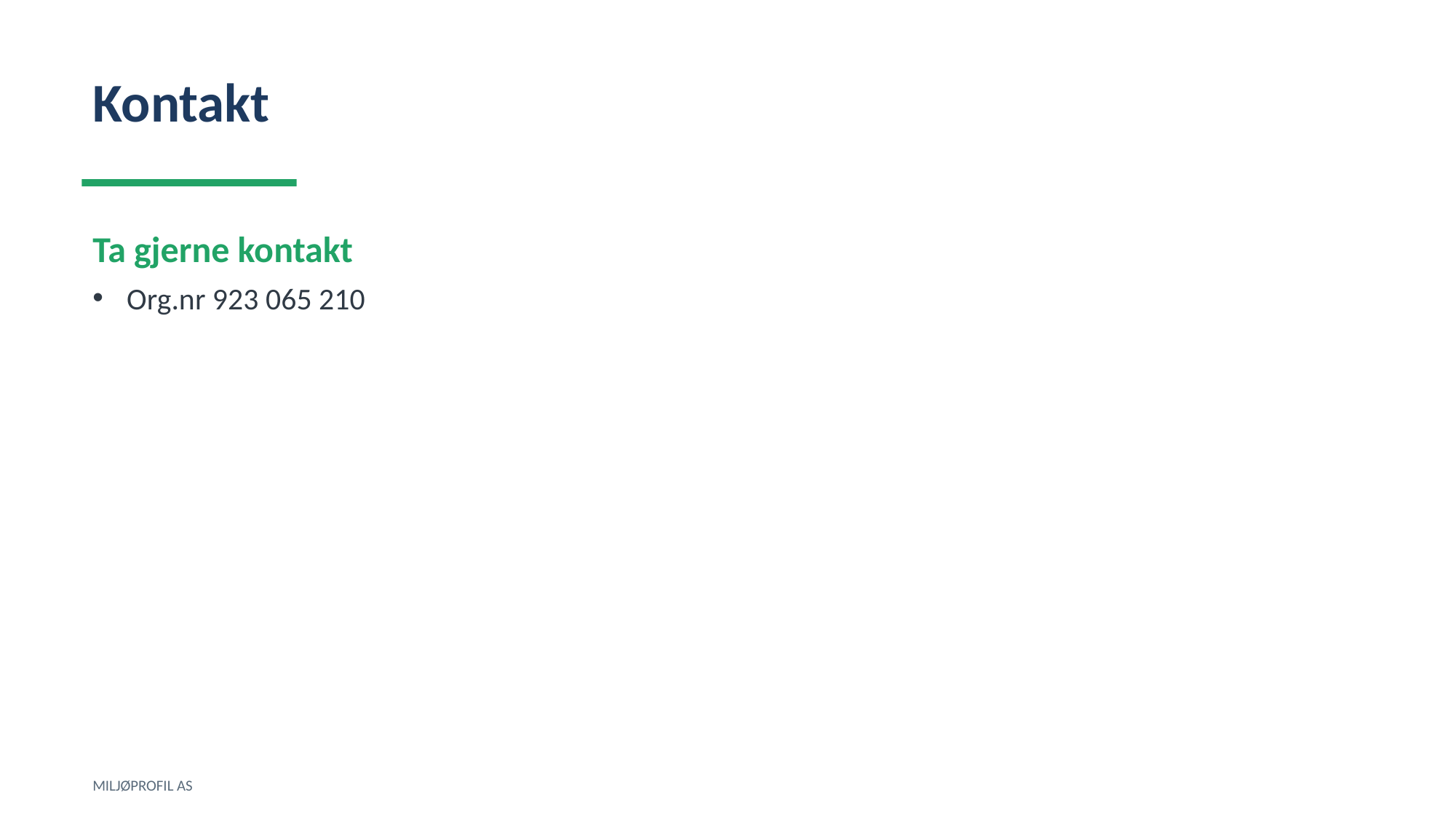

Kontakt

Ta gjerne kontakt
Org.nr 923 065 210
MILJØPROFIL AS